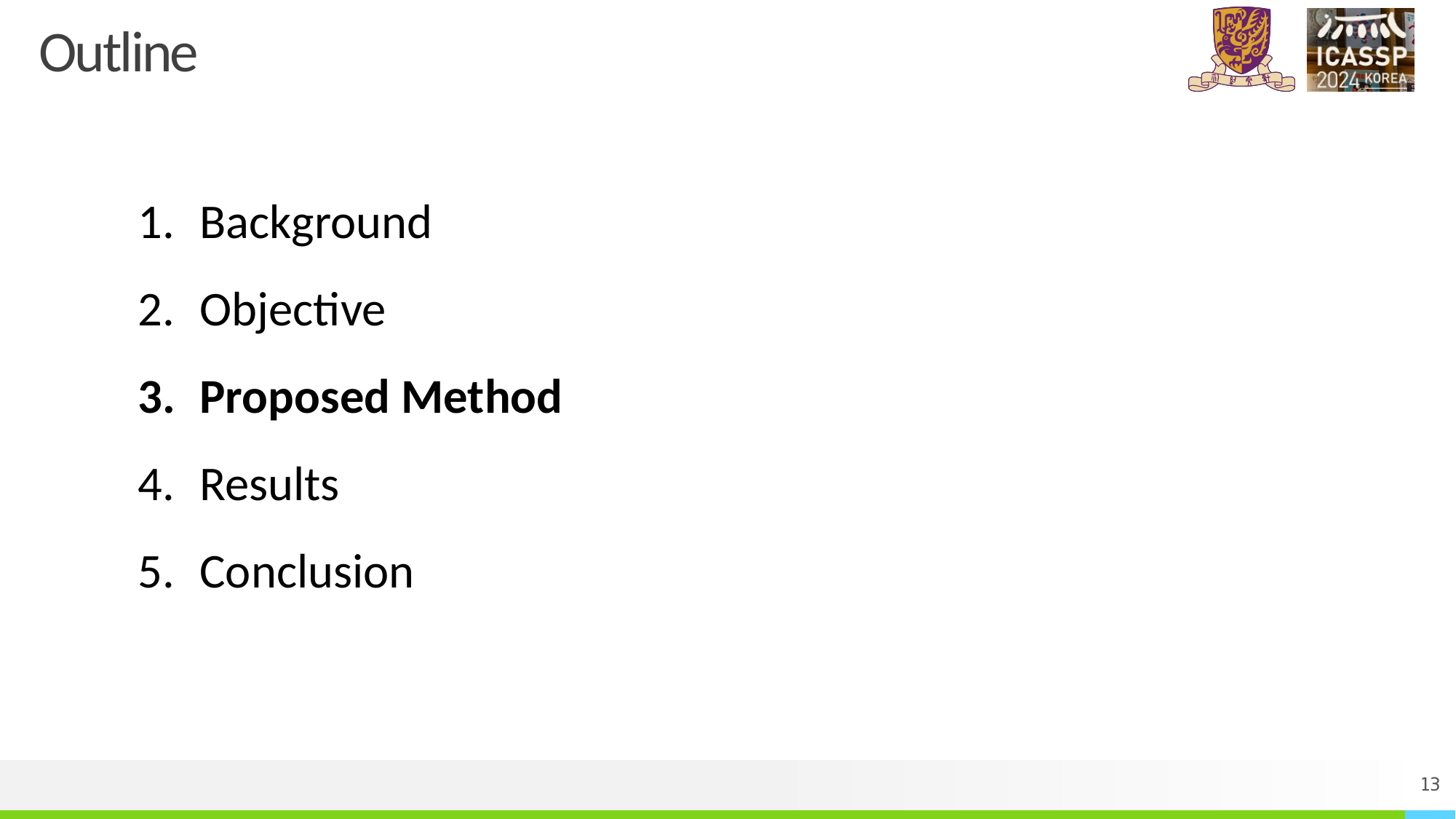

# Outline
Background
Objective
Proposed Method
Results
Conclusion
13